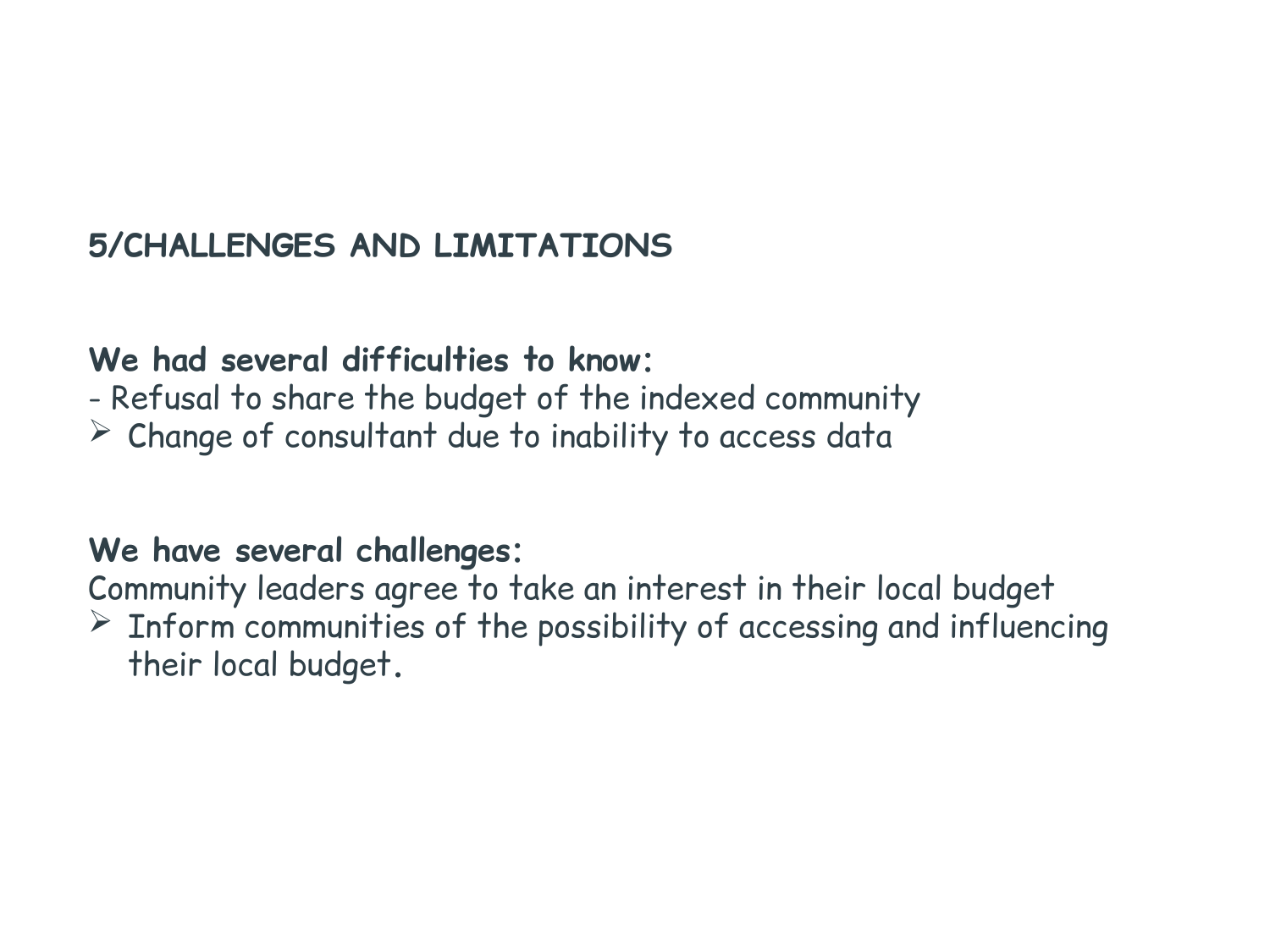

5/CHALLENGES AND LIMITATIONS

We had several difficulties to know:
- Refusal to share the budget of the indexed community
Change of consultant due to inability to access data

We have several challenges:
Community leaders agree to take an interest in their local budget
Inform communities of the possibility of accessing and influencing their local budget.